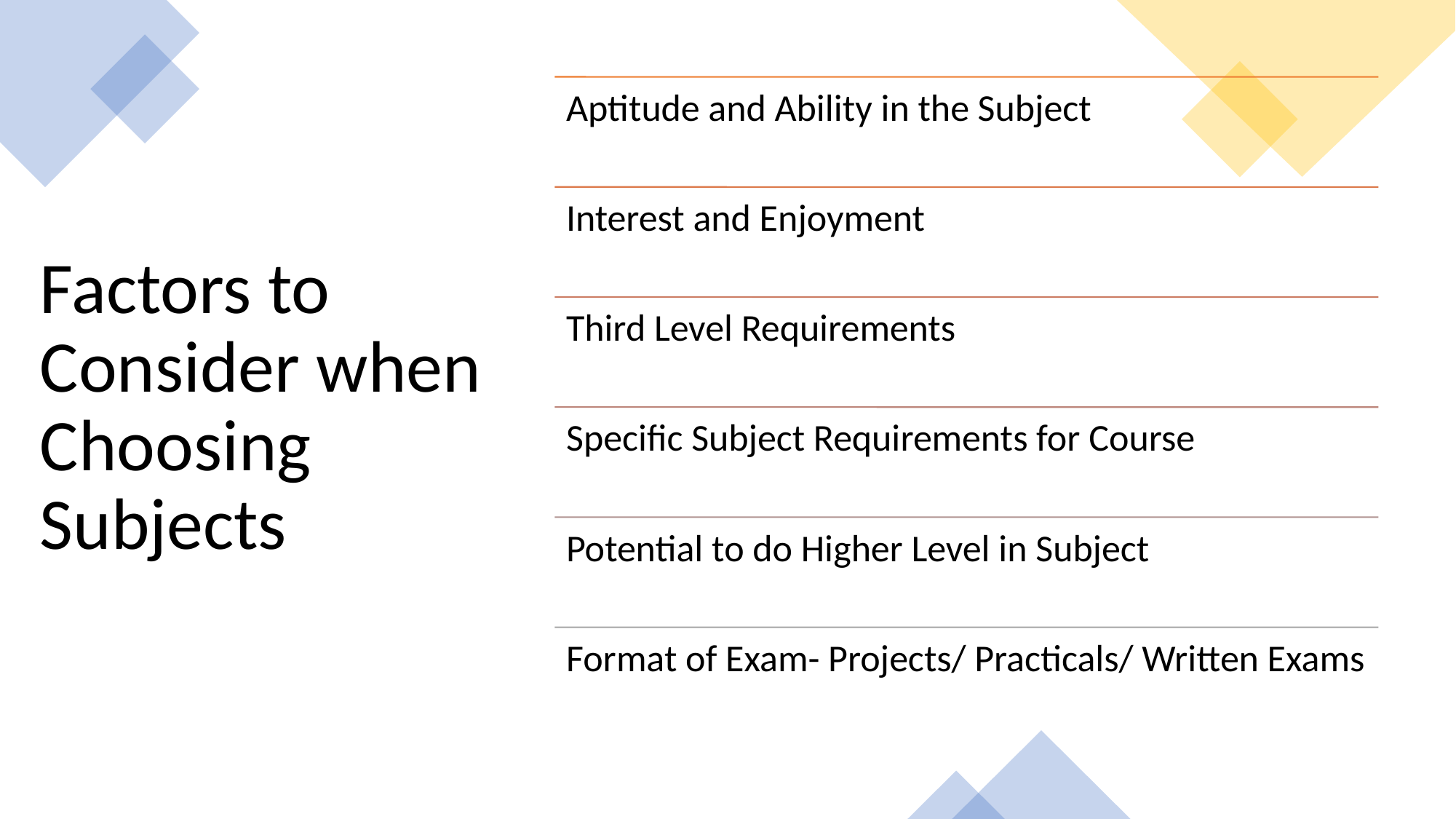

Aptitude and Ability in the Subject
Interest and Enjoyment
Third Level Requirements
Specific Subject Requirements for Course
Potential to do Higher Level in Subject
Format of Exam- Projects/ Practicals/ Written Exams
# Factors to Consider when Choosing Subjects